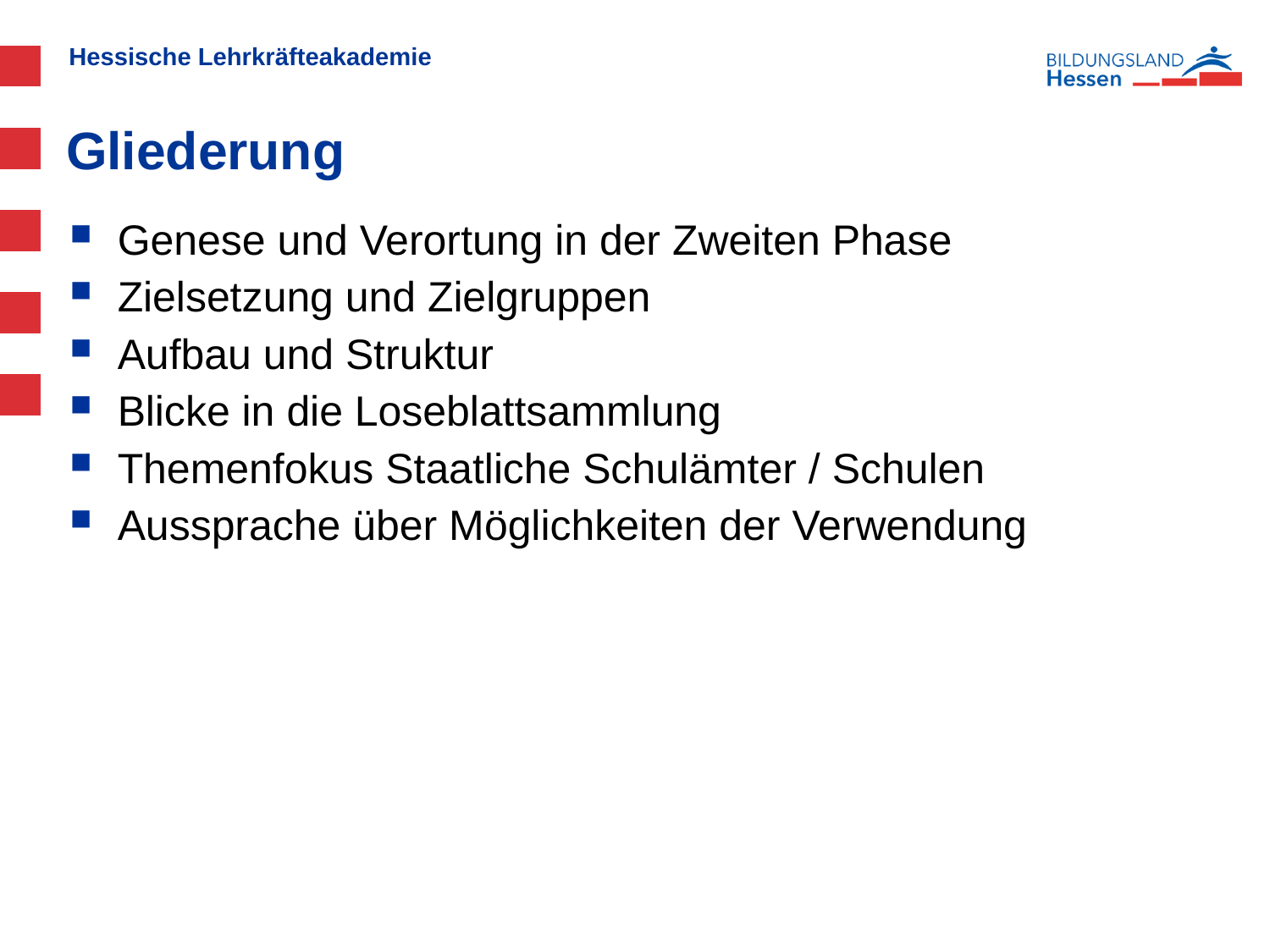

# Gliederung
Genese und Verortung in der Zweiten Phase
Zielsetzung und Zielgruppen
Aufbau und Struktur
Blicke in die Loseblattsammlung
Themenfokus Staatliche Schulämter / Schulen
Aussprache über Möglichkeiten der Verwendung